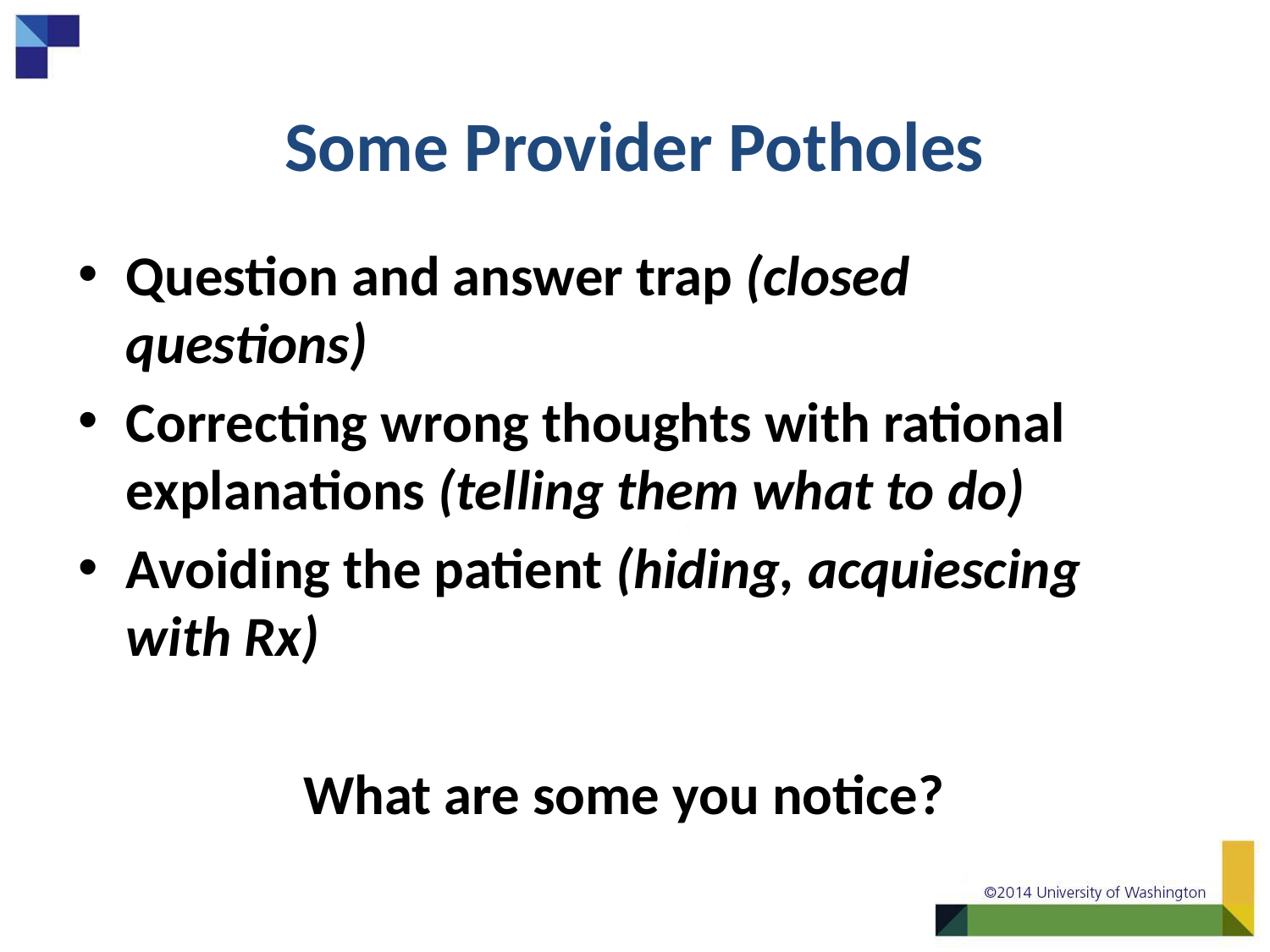

# Some Provider Potholes
Question and answer trap (closed questions)
Correcting wrong thoughts with rational explanations (telling them what to do)
Avoiding the patient (hiding, acquiescing with Rx)

What are some you notice?